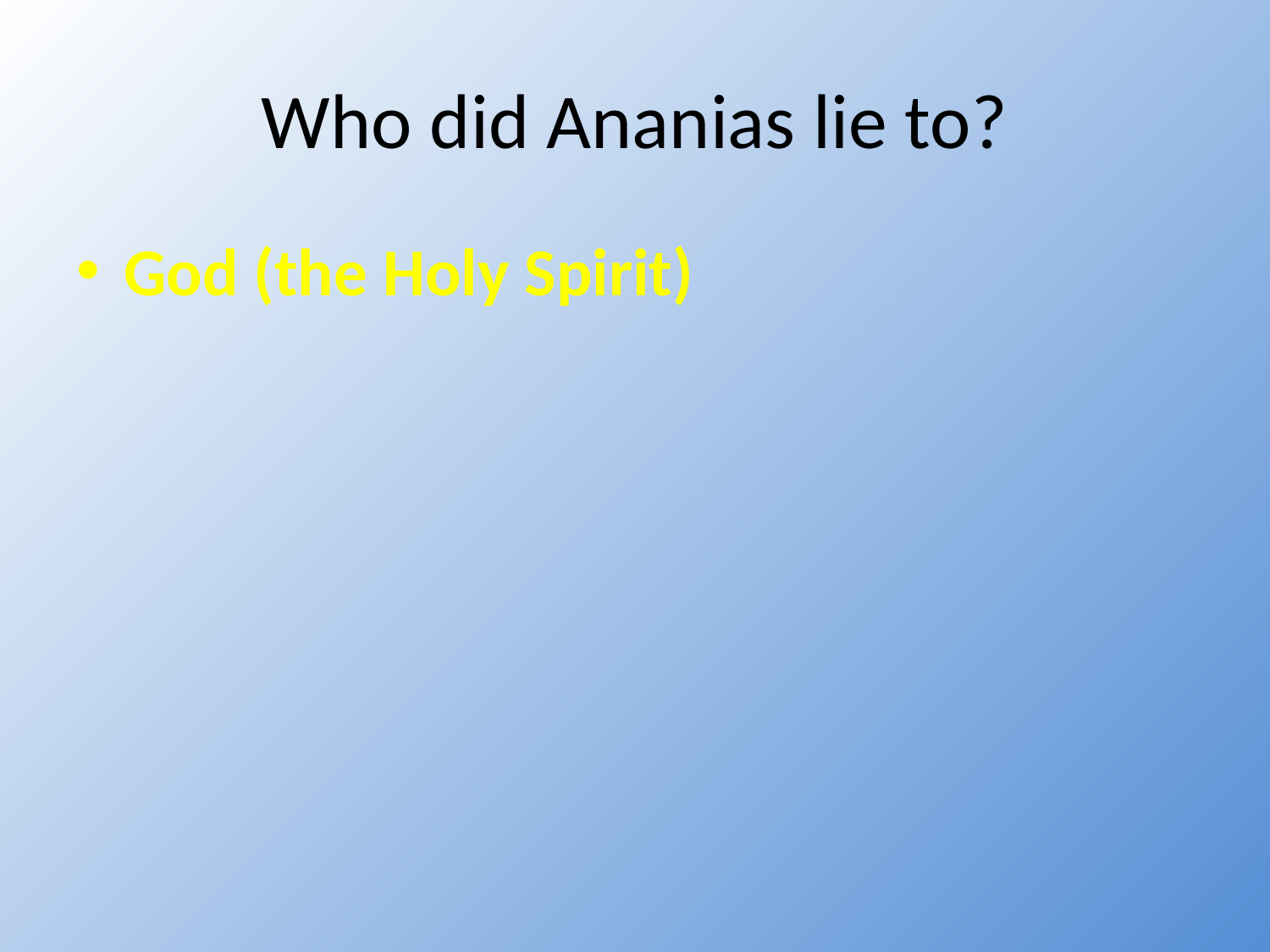

# Who did Ananias lie to?
God (the Holy Spirit)